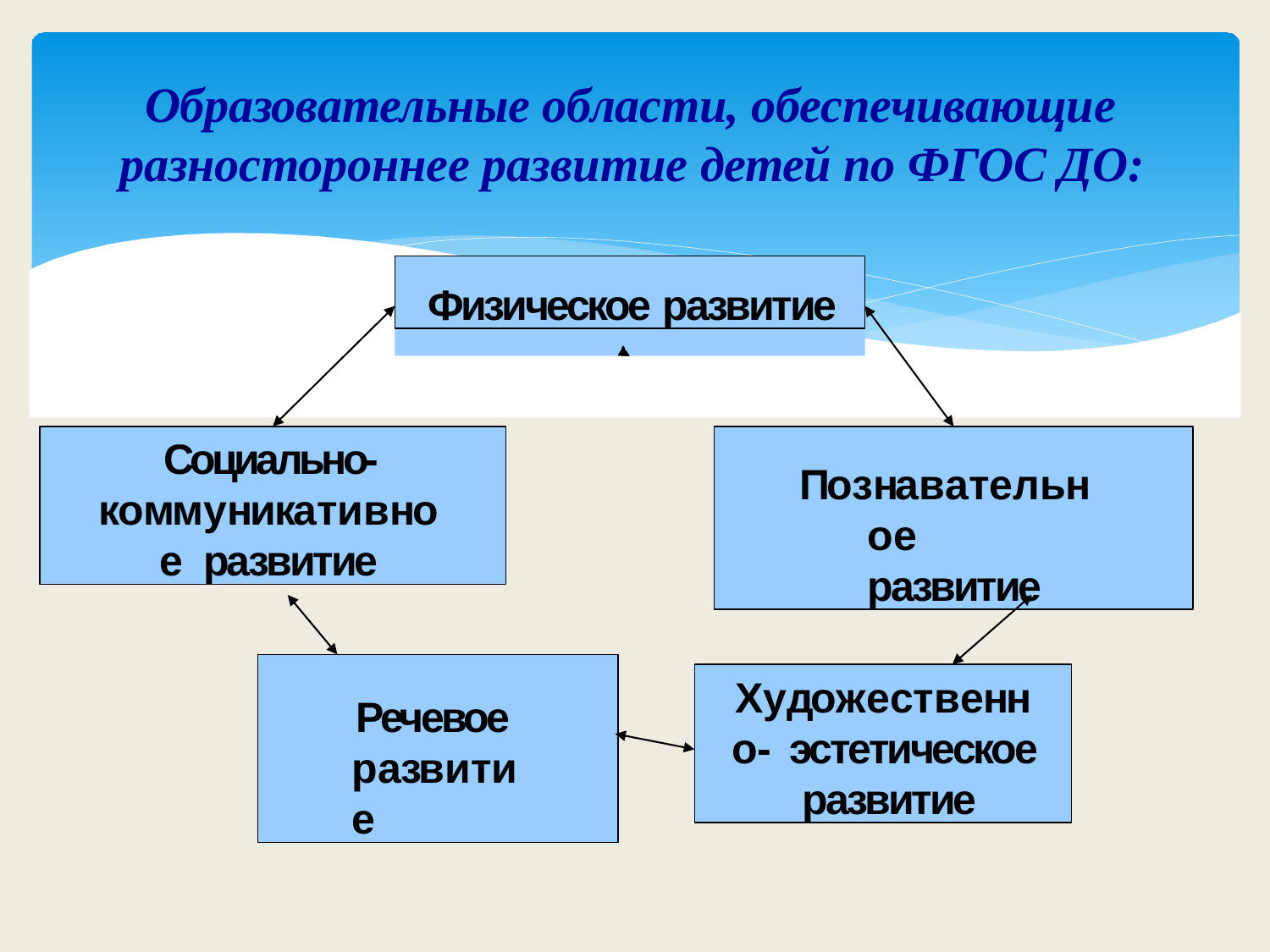

# Образовательные области, обеспечивающие  разностороннее развитие детей по ФГОС ДО:

Физическое развитие

Социально-  коммуникативное  развитие
Познавательное  развитие

Речевое  развитие
Художественно-  эстетическое  развитие